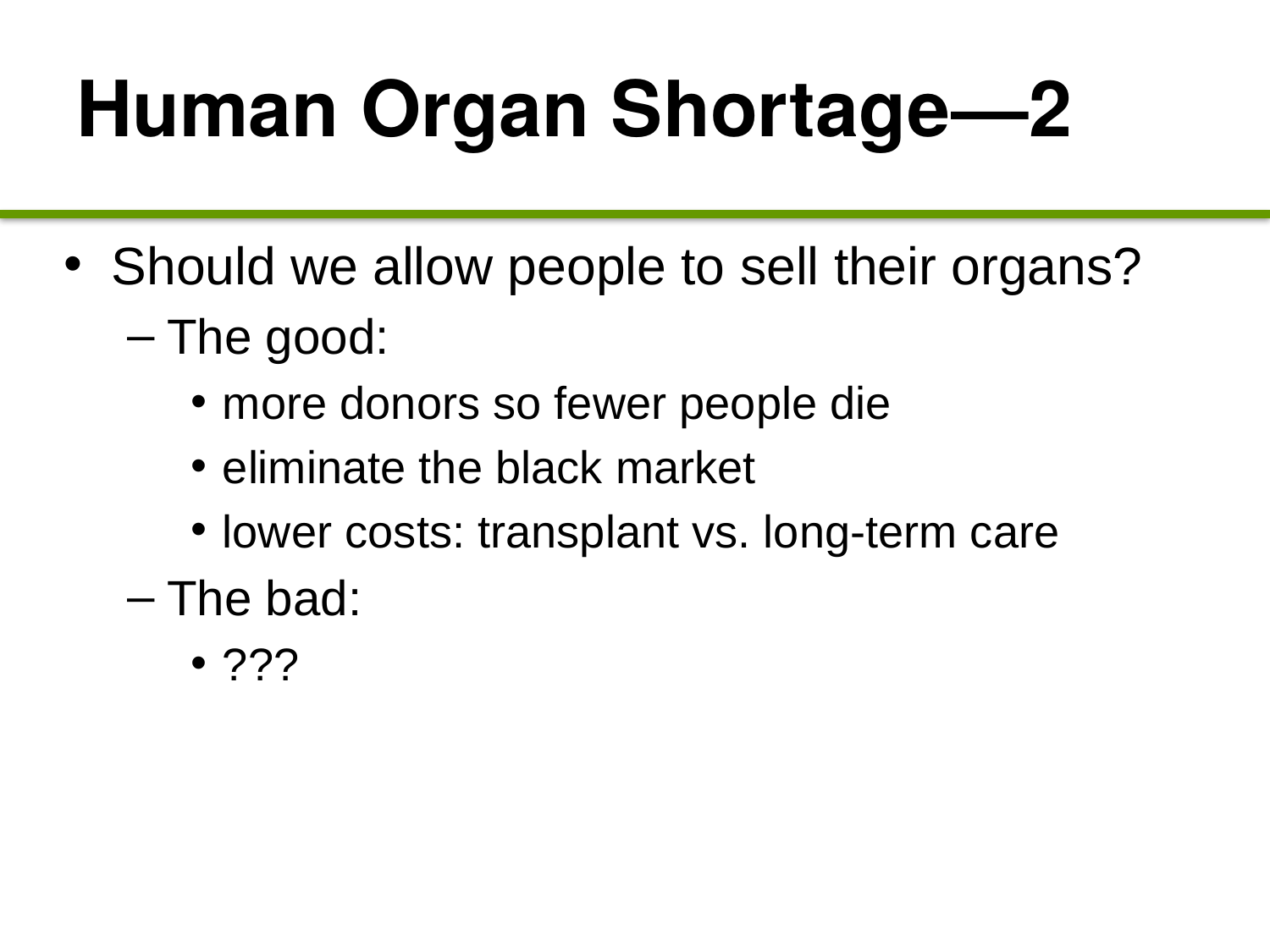

# Human Organ Shortage—2
Should we allow people to sell their organs?
The good:
more donors so fewer people die
eliminate the black market
lower costs: transplant vs. long-term care
The bad:
???